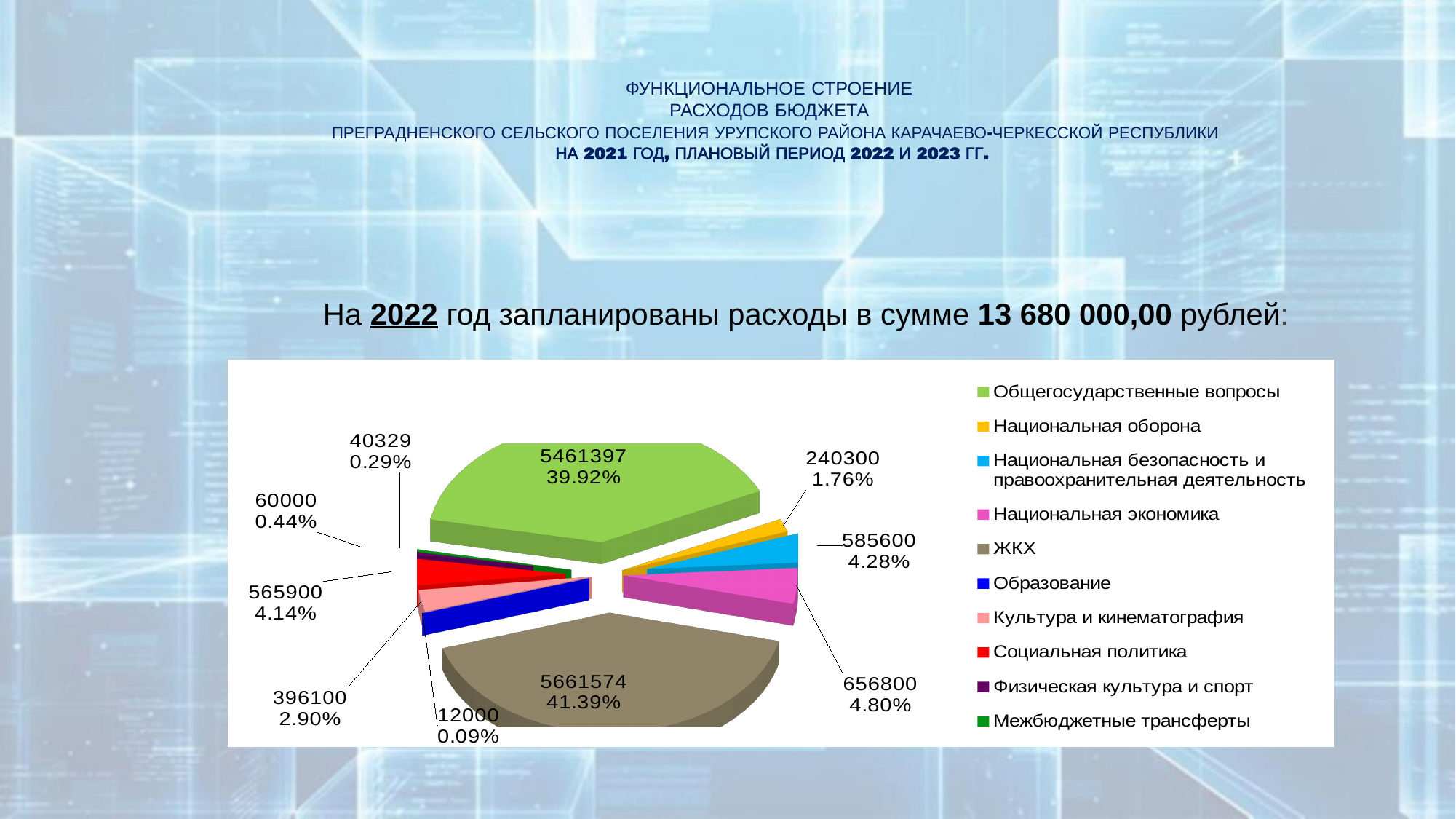

# ФУНКЦИОНАЛЬНОЕ СТРОЕНИЕ РАСХОДОВ БЮДЖЕТА Преградненского сельского поселения урупского района карачаево-черкесской Республики на 2021 год, плановый период 2022 и 2023 гг.
На 2022 год запланированы расходы в сумме 13 680 000,00 рублей:

[unsupported chart]